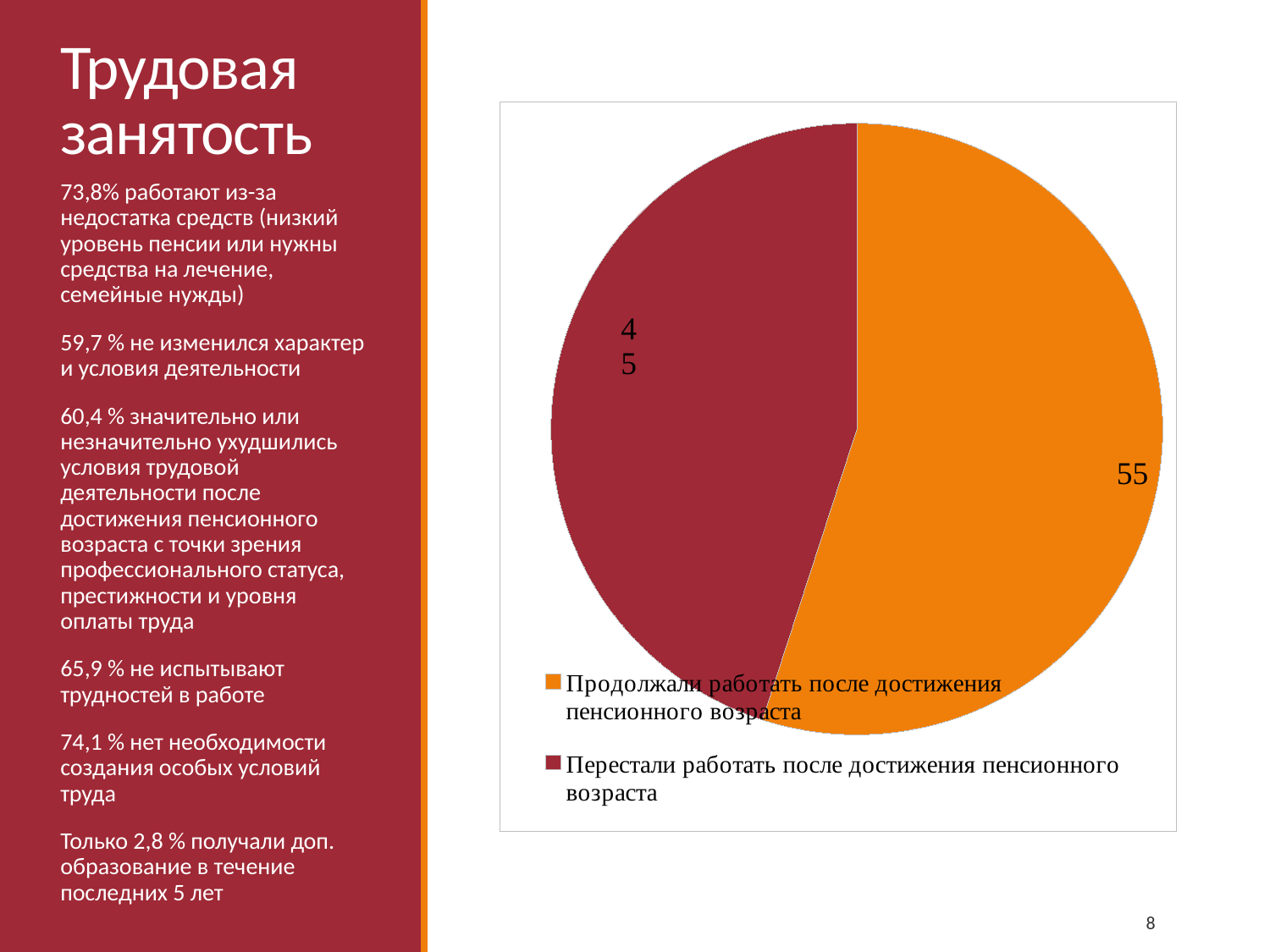

# Трудовая занятость

### Chart

| Category |  |
|---|---|
| Продолжали работать после достижения пенсионного возраста | 55.0 |
| Перестали работать после достижения пенсионного возраста | 45.0 |
73,8% работают из-за недостатка средств (низкий уровень пенсии или нужны средства на лечение, семейные нужды)
59,7 % не изменился характер и условия деятельности
60,4 % значительно или незначительно ухудшились условия трудовой деятельности после достижения пенсионного возраста с точки зрения профессионального статуса, престижности и уровня оплаты труда
65,9 % не испытывают трудностей в работе
74,1 % нет необходимости создания особых условий труда
Только 2,8 % получали доп. образование в течение последних 5 лет

8